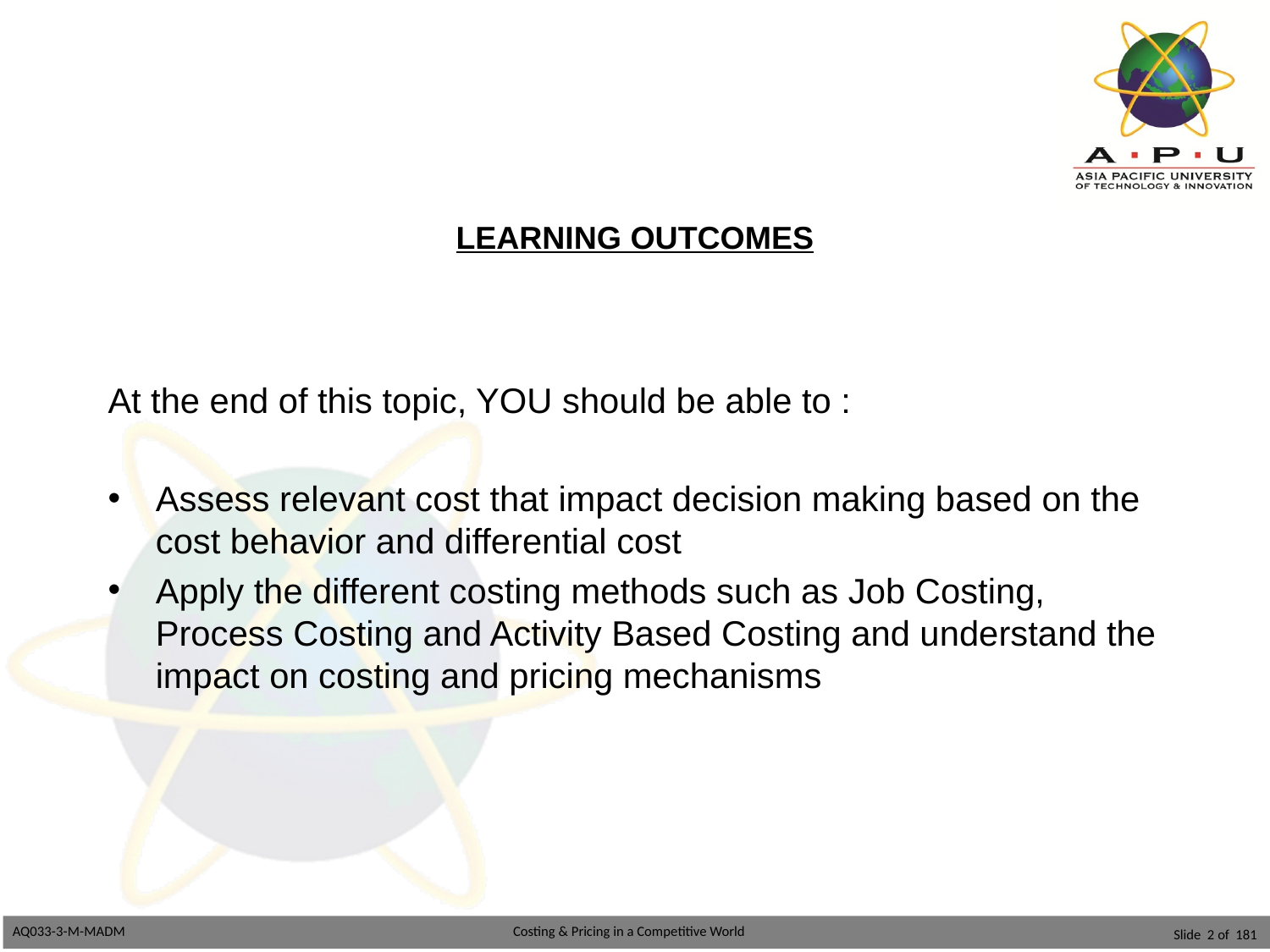

# Learning outcomes

At the end of this topic, YOU should be able to :

Assess relevant cost that impact decision making based on the cost behavior and differential cost
Apply the different costing methods such as Job Costing, Process Costing and Activity Based Costing and understand the impact on costing and pricing mechanisms

Slide  2 of  181